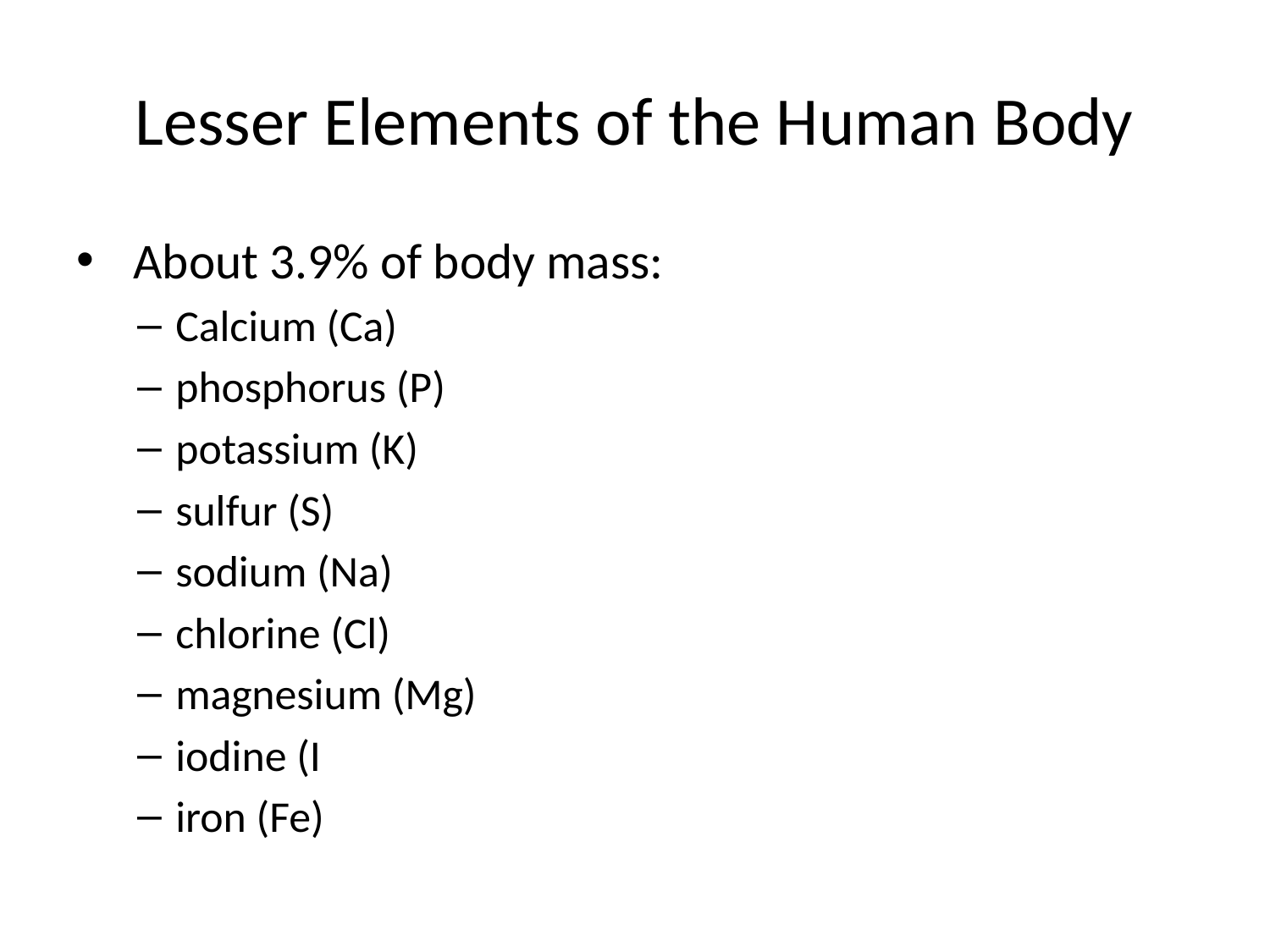

# Lesser Elements of the Human Body
 About 3.9% of body mass:
Calcium (Ca)
phosphorus (P)
potassium (K)
sulfur (S)
sodium (Na)
chlorine (Cl)
magnesium (Mg)
iodine (I
iron (Fe)